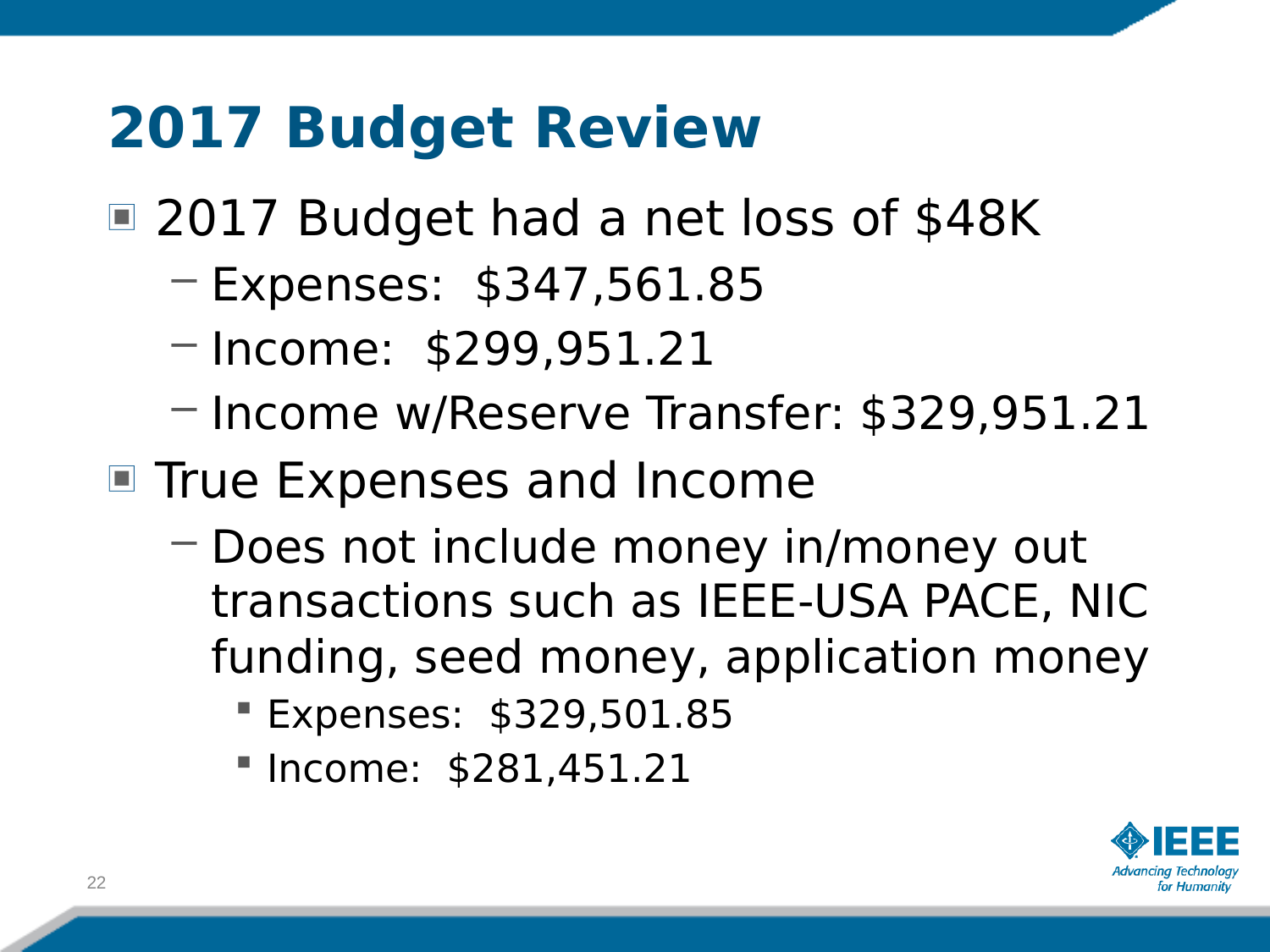

# 2017 Budget Review
2017 Budget had a net loss of $48K
Expenses:  $347,561.85
Income:  $299,951.21
Income w/Reserve Transfer: $329,951.21
True Expenses and Income
Does not include money in/money out transactions such as IEEE-USA PACE, NIC funding, seed money, application money
Expenses:  $329,501.85
Income:  $281,451.21
22